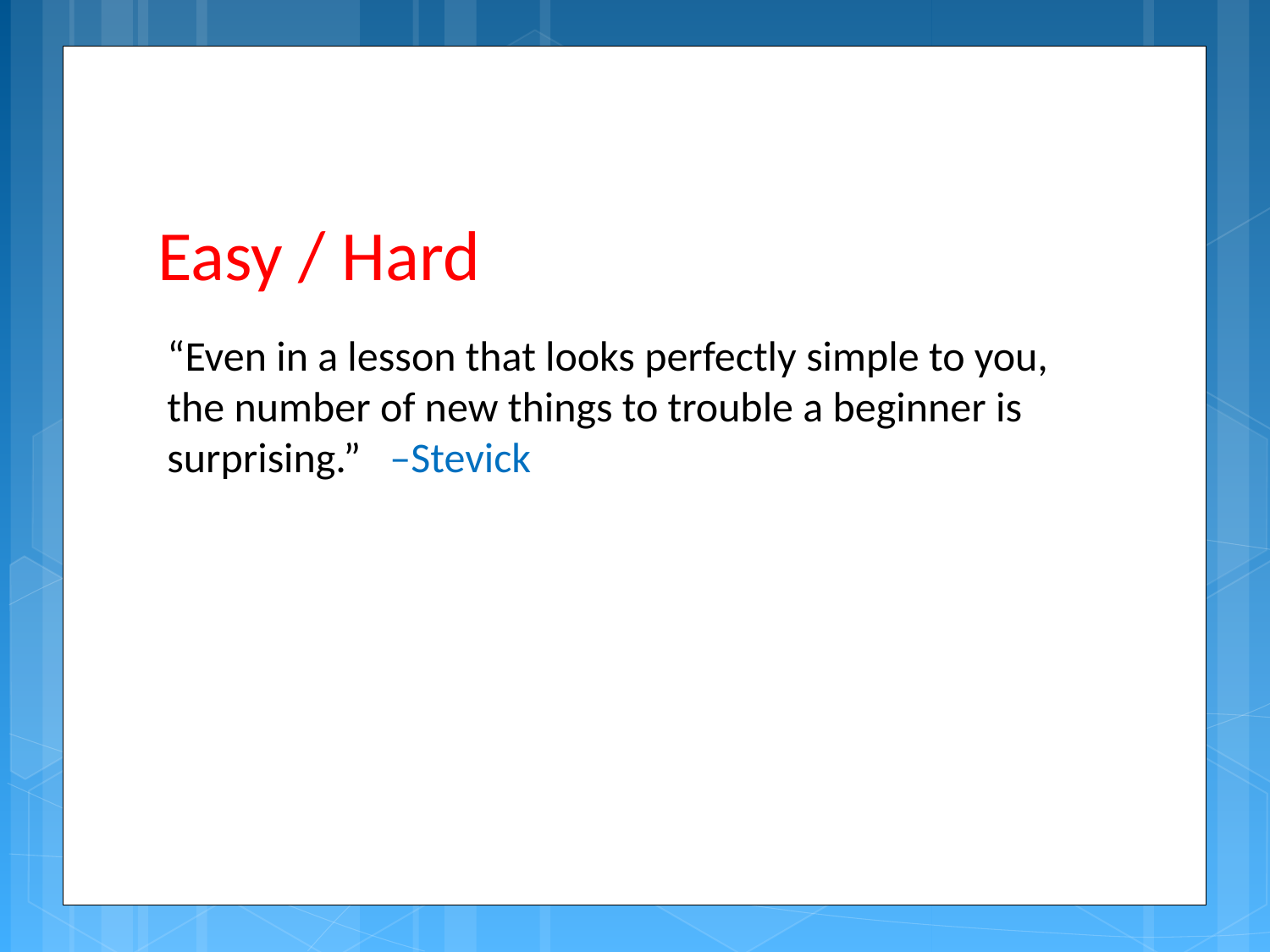

# Easy / Hard
“Even in a lesson that looks perfectly simple to you, the number of new things to trouble a beginner is surprising.”   –Stevick